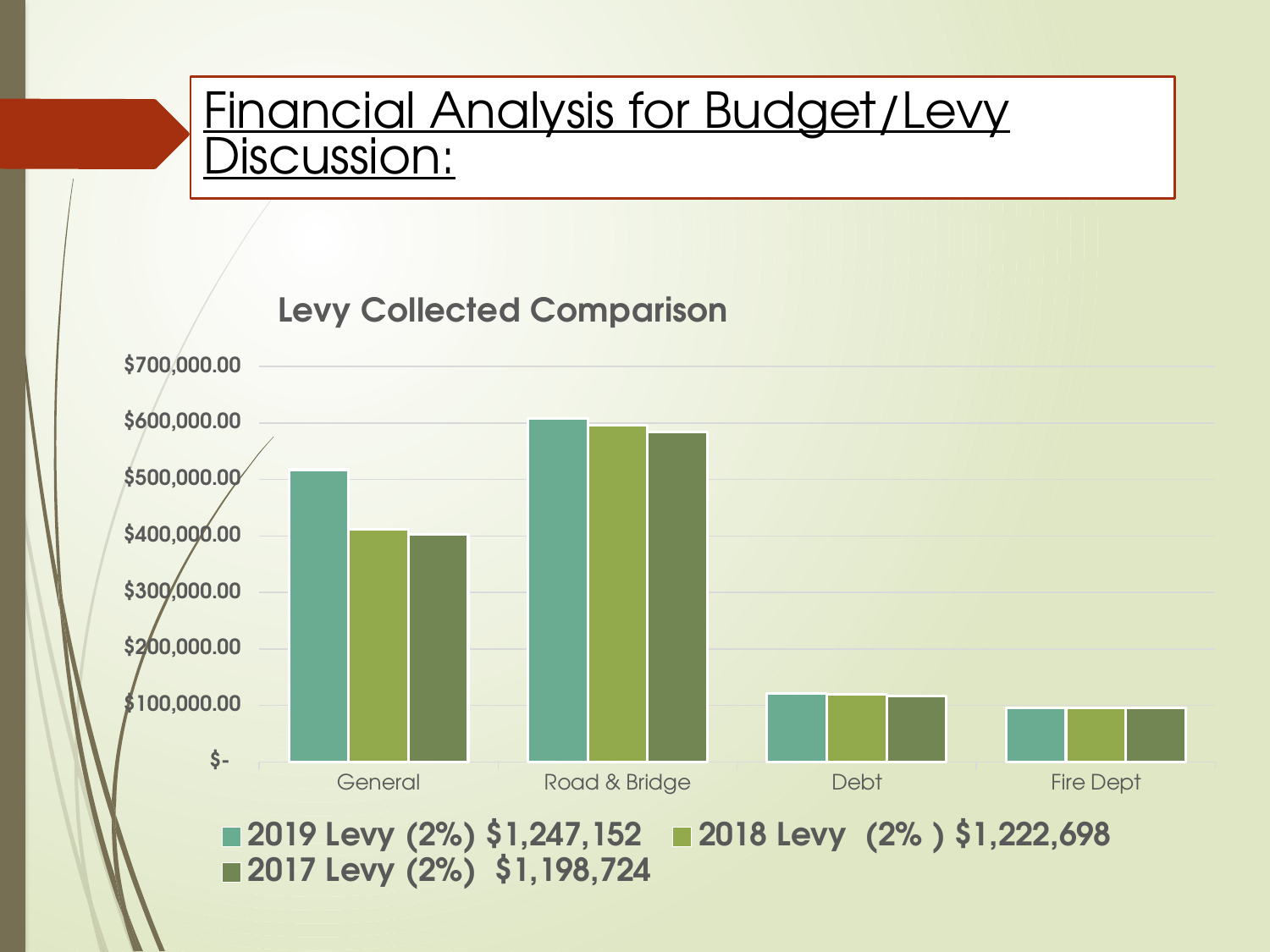

# Financial Analysis for Budget/Levy Discussion:

### Chart: Levy Collected Comparison

| Category | 2019 Levy (2%) $1,247,152 | 2018 Levy  (2% ) $1,222,698 | 2017 Levy (2%)  $1,198,724 |
|---|---|---|---|
| General | 517294.0 | 412151.0 | 402207.0 |
| Road & Bridge | 608086.0 | 596163.0 | 584474.0 |
| Debt | 121772.0 | 119384.0 | 117043.0 |
| Fire Dept | 95000.0 | 95000.0 | 95000.0 |